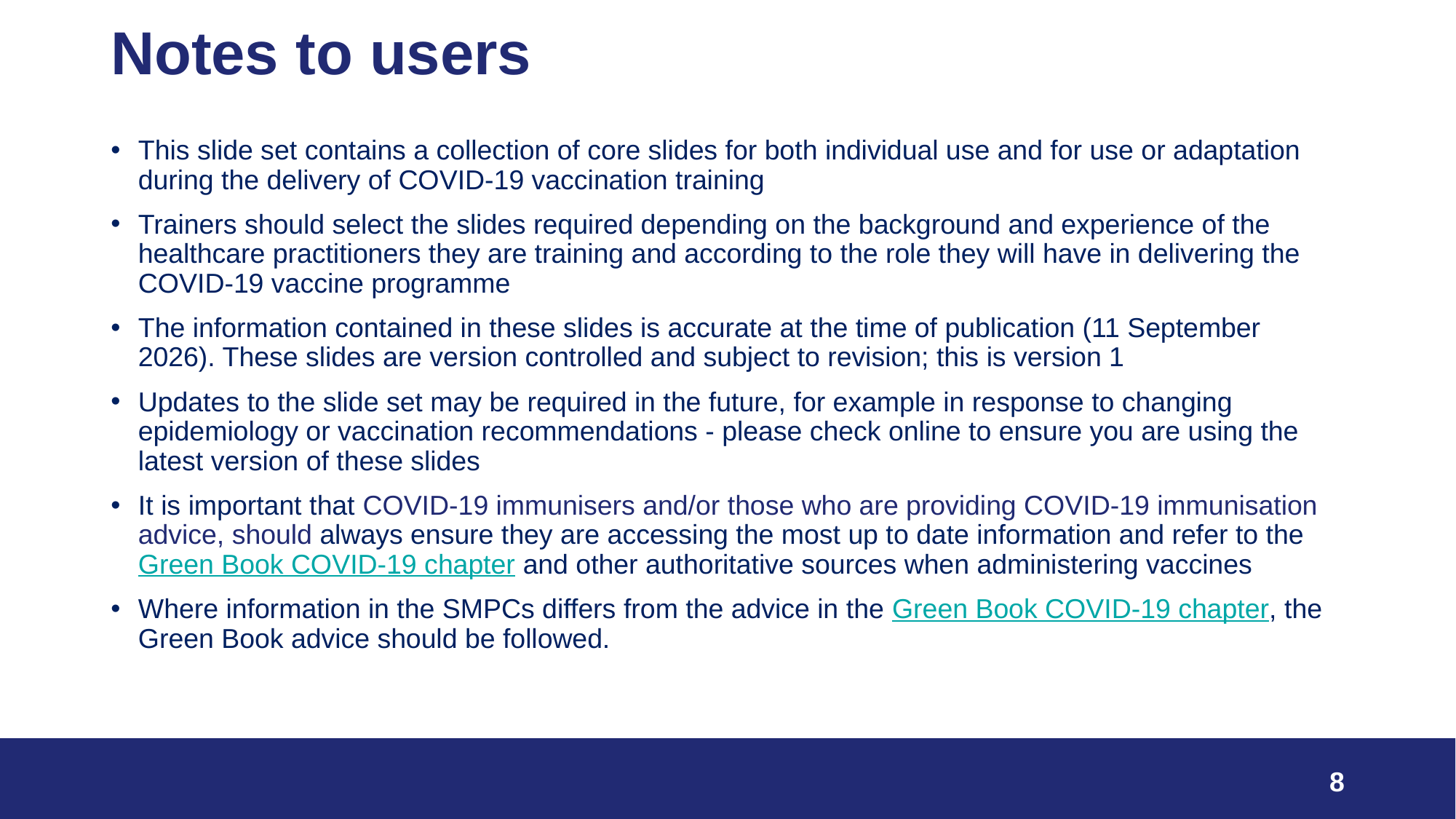

# Notes to users
This slide set contains a collection of core slides for both individual use and for use or adaptation during the delivery of COVID-19 vaccination training
Trainers should select the slides required depending on the background and experience of the healthcare practitioners they are training and according to the role they will have in delivering the COVID-19 vaccine programme
The information contained in these slides is accurate at the time of publication (11 September 2026). These slides are version controlled and subject to revision; this is version 1
Updates to the slide set may be required in the future, for example in response to changing epidemiology or vaccination recommendations - please check online to ensure you are using the latest version of these slides
It is important that COVID-19 immunisers and/or those who are providing COVID-19 immunisation advice, should always ensure they are accessing the most up to date information and refer to the Green Book COVID-19 chapter and other authoritative sources when administering vaccines
Where information in the SMPCs differs from the advice in the Green Book COVID-19 chapter, the Green Book advice should be followed.

8